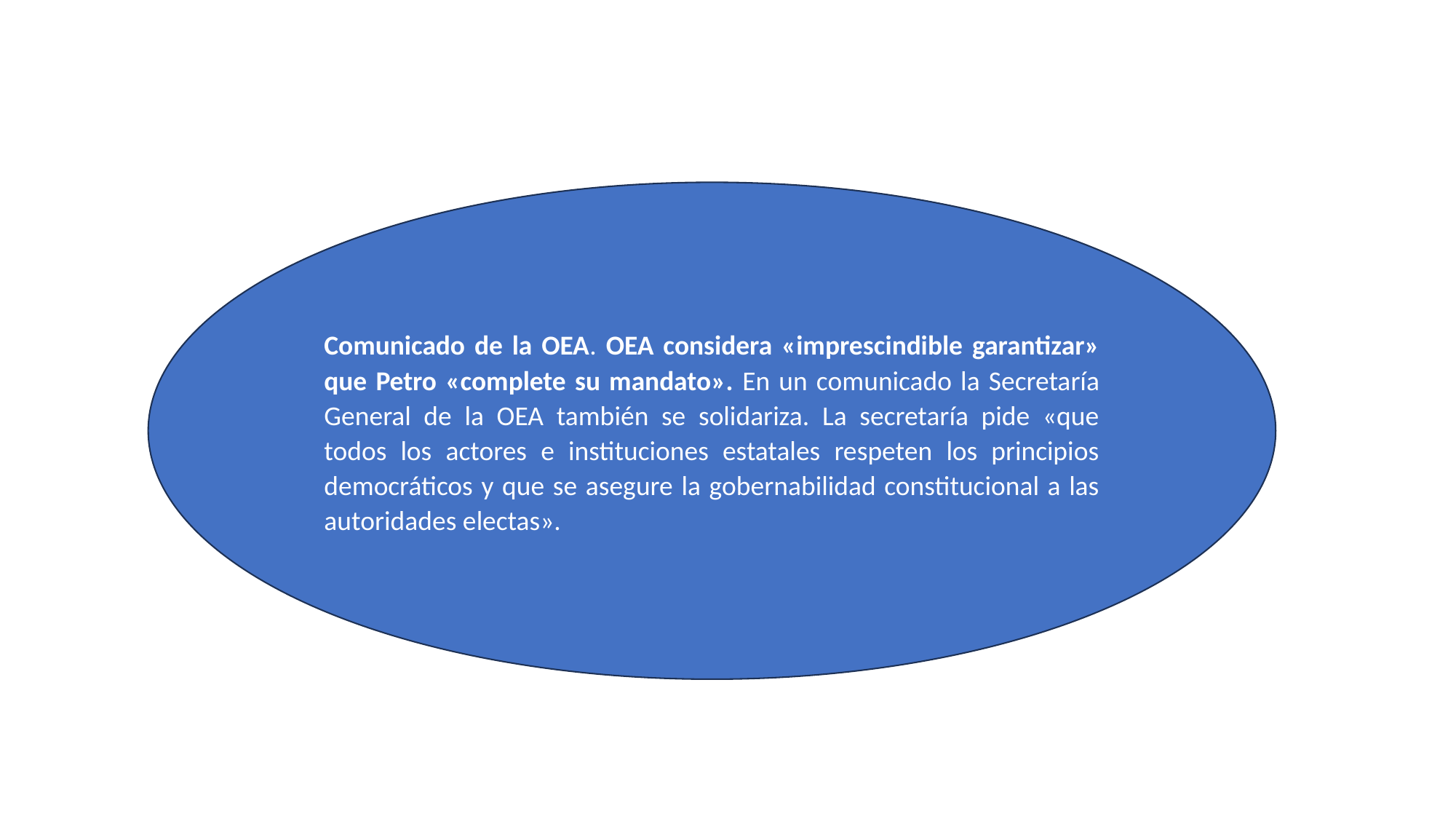

Comunicado de la OEA. OEA considera «imprescindible garantizar» que Petro «complete su mandato». En un comunicado la Secretaría General de la OEA también se solidariza. La secretaría pide «que todos los actores e instituciones estatales respeten los principios democráticos y que se asegure la gobernabilidad constitucional a las autoridades electas».